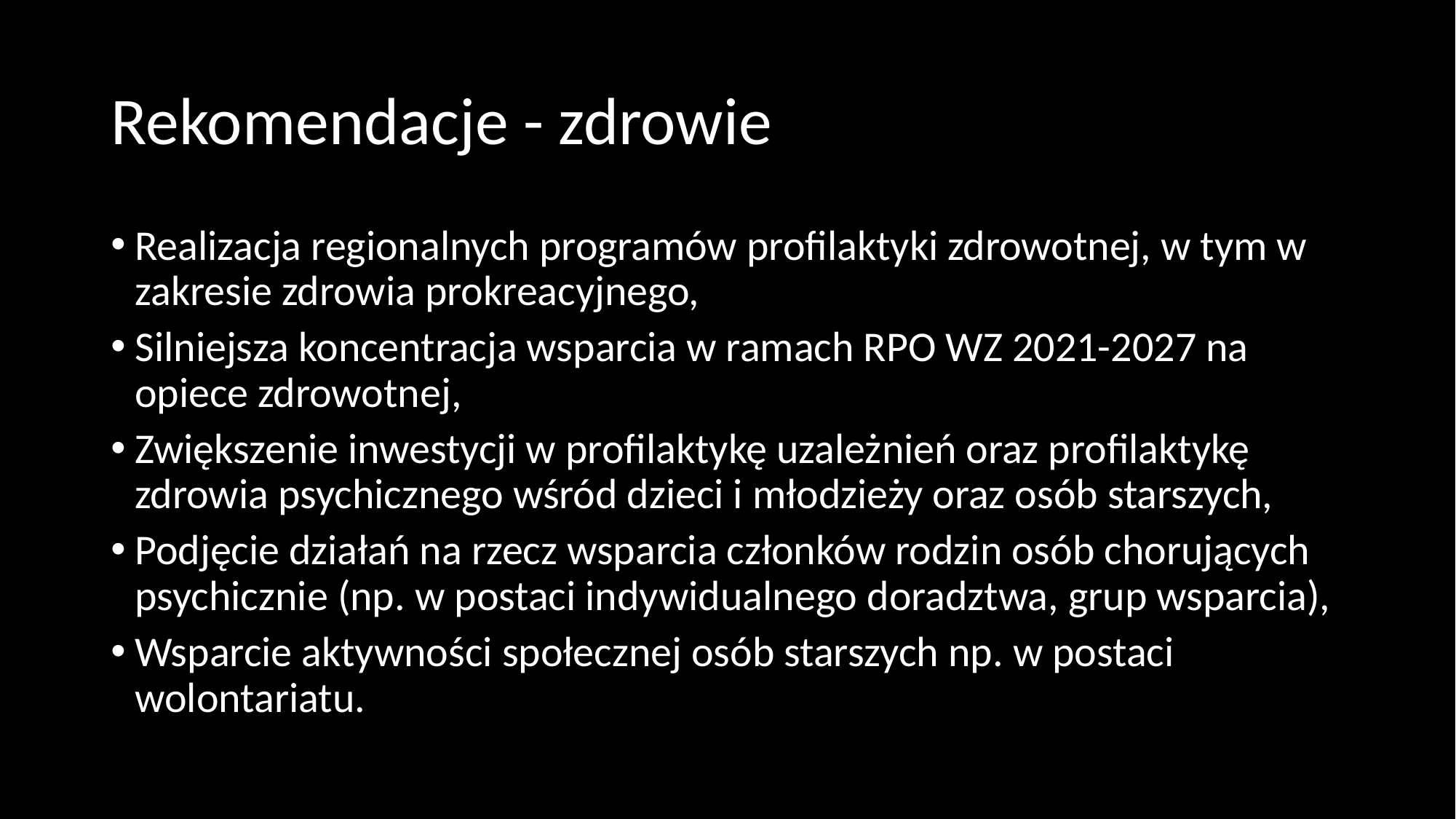

# Rekomendacje - zdrowie
Realizacja regionalnych programów profilaktyki zdrowotnej, w tym w zakresie zdrowia prokreacyjnego,
Silniejsza koncentracja wsparcia w ramach RPO WZ 2021-2027 na opiece zdrowotnej,
Zwiększenie inwestycji w profilaktykę uzależnień oraz profilaktykę zdrowia psychicznego wśród dzieci i młodzieży oraz osób starszych,
Podjęcie działań na rzecz wsparcia członków rodzin osób chorujących psychicznie (np. w postaci indywidualnego doradztwa, grup wsparcia),
Wsparcie aktywności społecznej osób starszych np. w postaci wolontariatu.